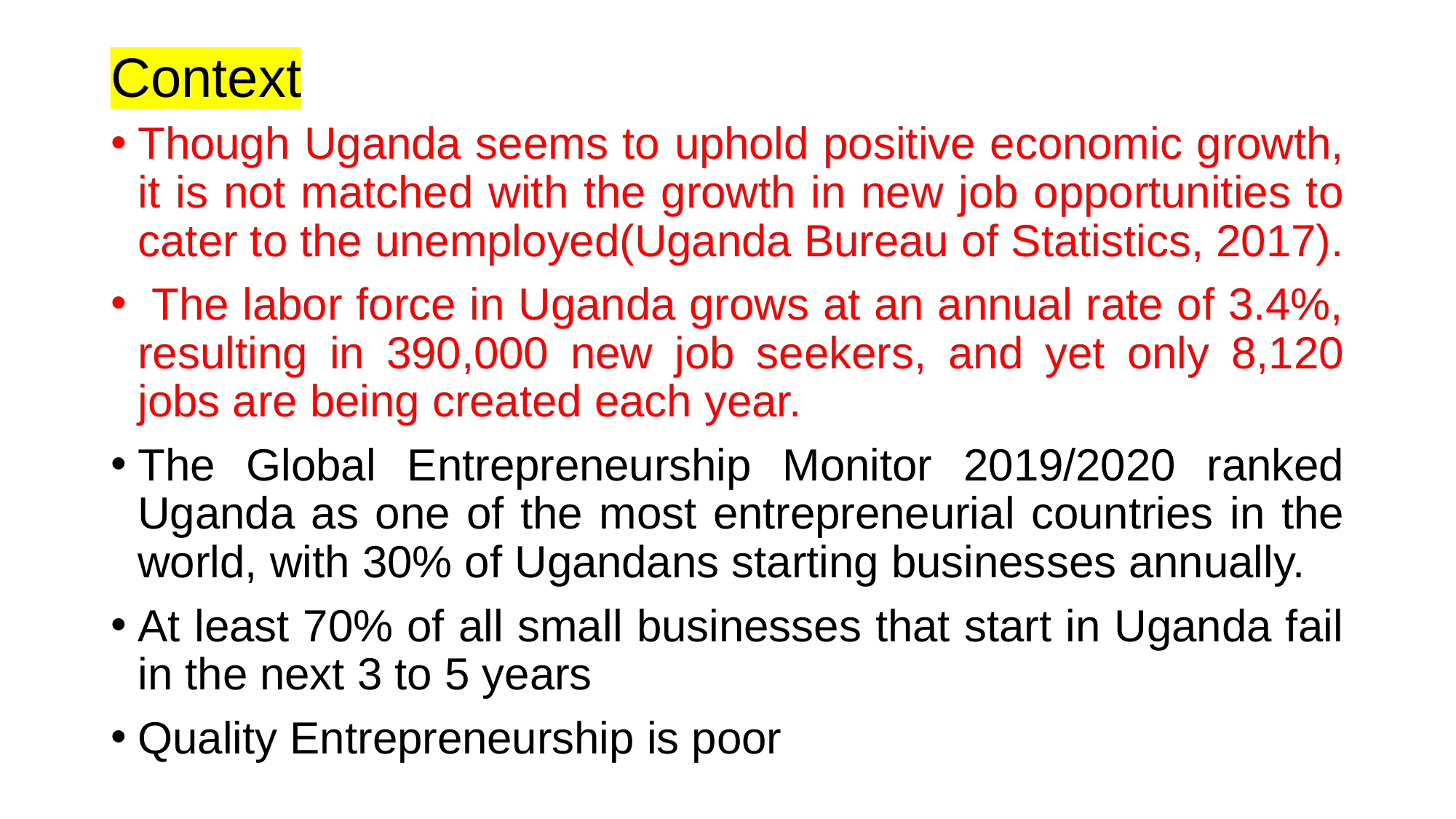

# Context
Though Uganda seems to uphold positive economic growth, it is not matched with the growth in new job opportunities to cater to the unemployed(Uganda Bureau of Statistics, 2017).
 The labor force in Uganda grows at an annual rate of 3.4%, resulting in 390,000 new job seekers, and yet only 8,120 jobs are being created each year.
The Global Entrepreneurship Monitor 2019/2020 ranked Uganda as one of the most entrepreneurial countries in the world, with 30% of Ugandans starting businesses annually.
At least 70% of all small businesses that start in Uganda fail in the next 3 to 5 years
Quality Entrepreneurship is poor